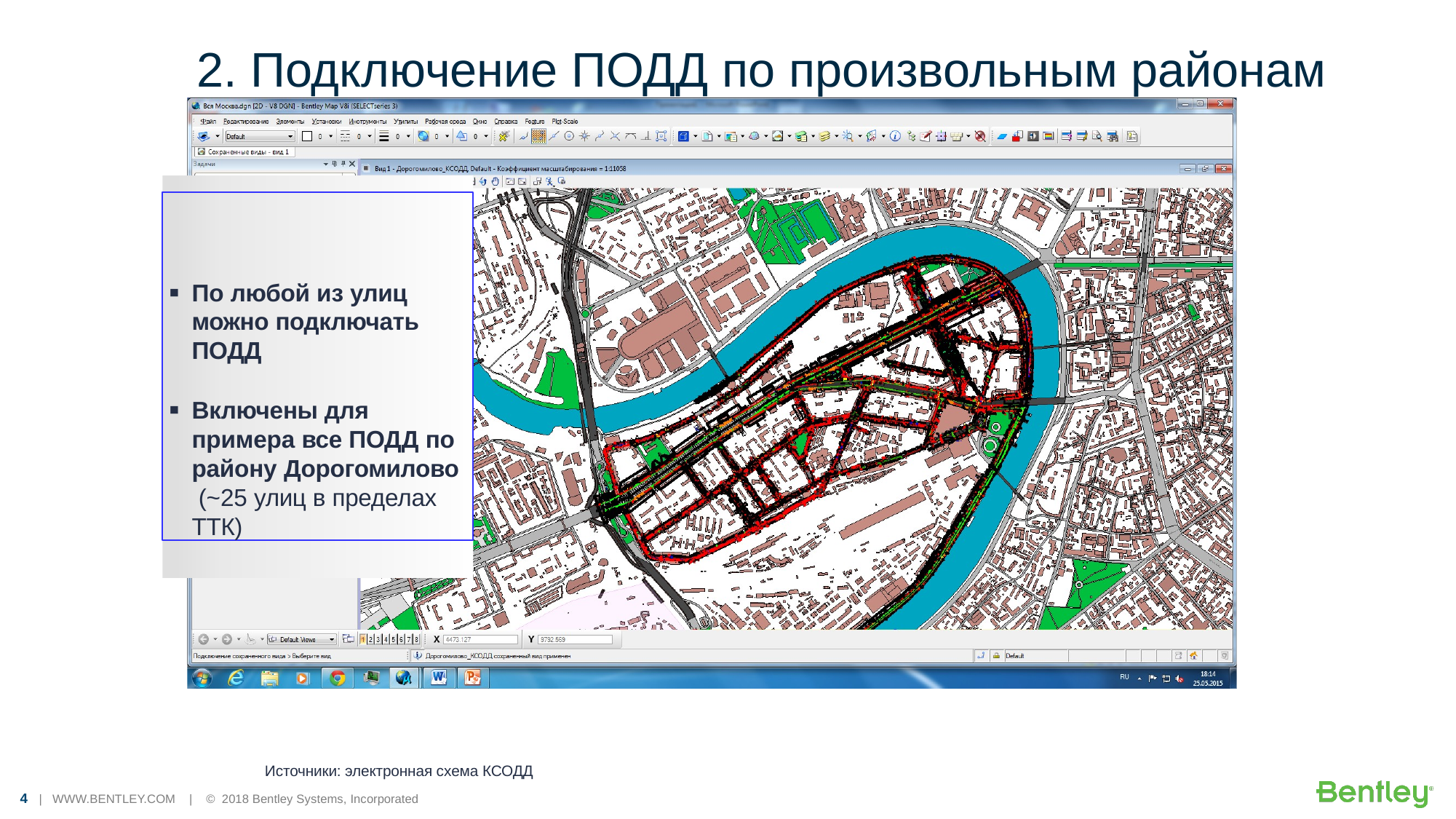

# 2. Подключение ПОДД по произвольным районам

По любой из улиц  можно подключать  ПОДД

Включены для  примера все ПОДД по  району Дорогомилово  (~25 улиц в пределах  ТТК)
Источники: электронная схема КСОДД